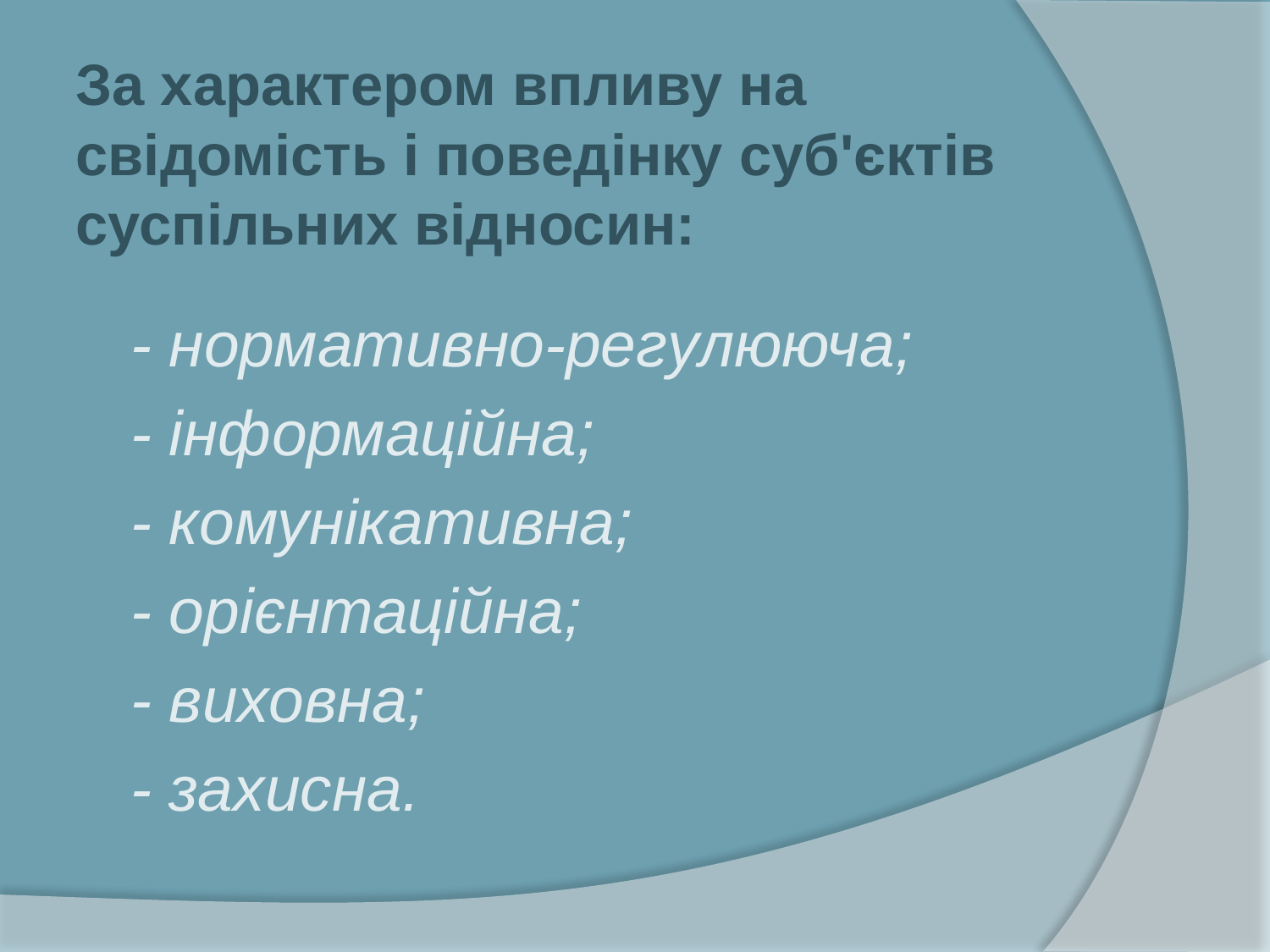

# За характером впливу на свідомість і поведінку суб'єктів суспільних відносин:
- нормативно-регулююча;
- інформаційна;
- комунікативна;
- орієнтаційна;
- виховна;
- захисна.